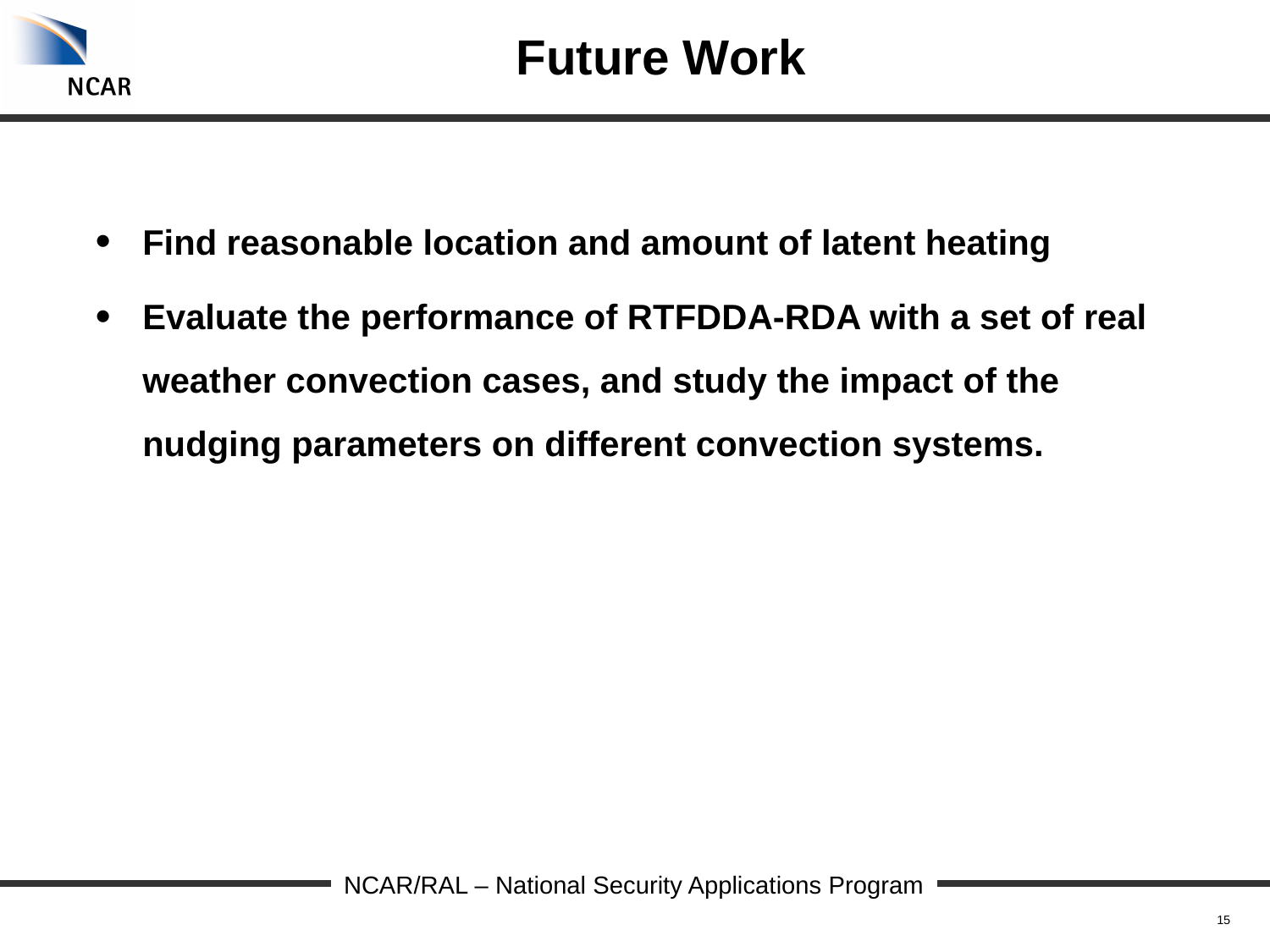

# Future Work
Find reasonable location and amount of latent heating
Evaluate the performance of RTFDDA-RDA with a set of real weather convection cases, and study the impact of the nudging parameters on different convection systems.